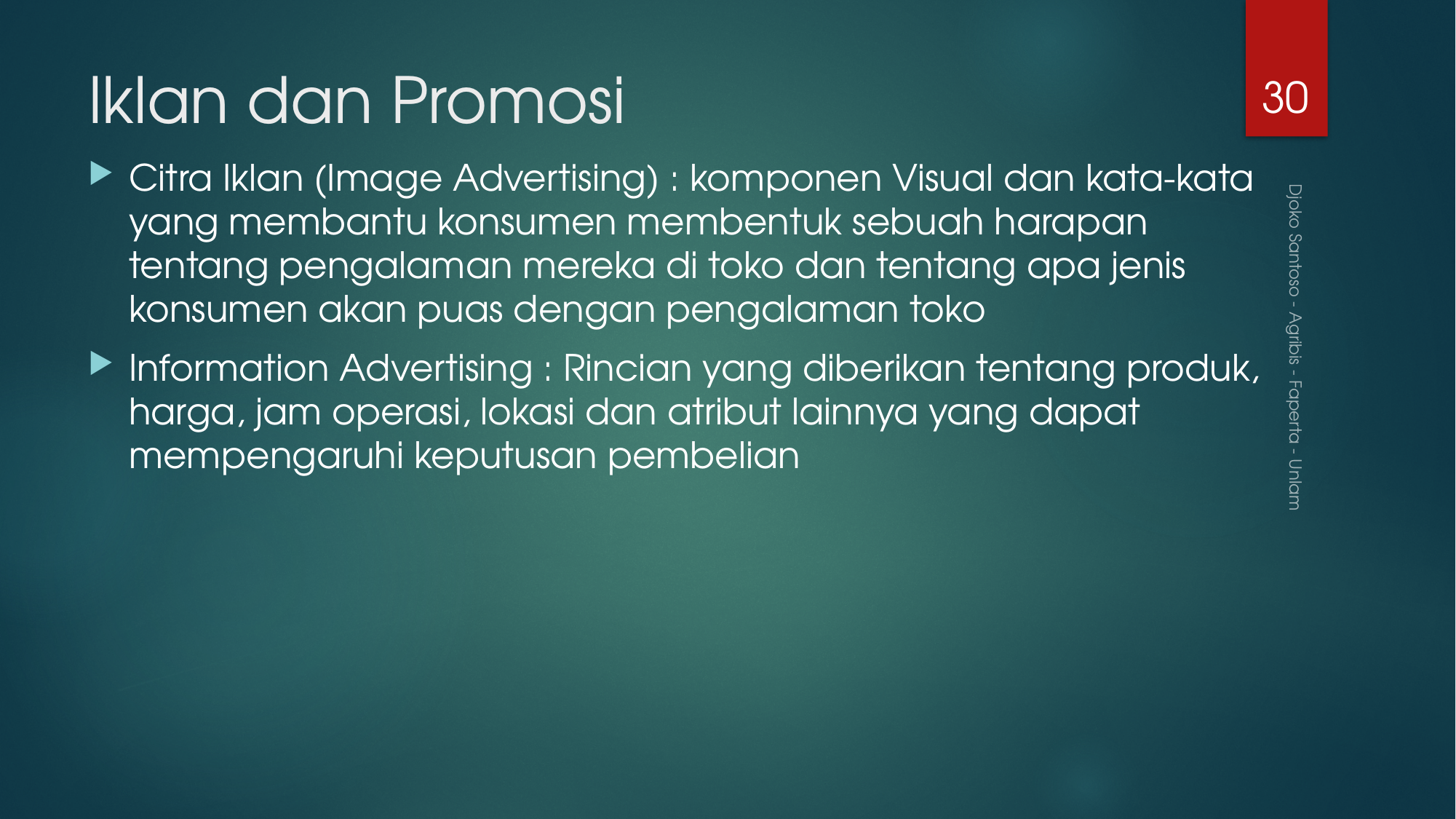

30
# Iklan dan Promosi
Citra Iklan (Image Advertising) : komponen Visual dan kata-kata yang membantu konsumen membentuk sebuah harapan tentang pengalaman mereka di toko dan tentang apa jenis konsumen akan puas dengan pengalaman toko
Information Advertising : Rincian yang diberikan tentang produk, harga, jam operasi, lokasi dan atribut lainnya yang dapat mempengaruhi keputusan pembelian

Djoko Santoso - Agribis - Faperta - Unlam